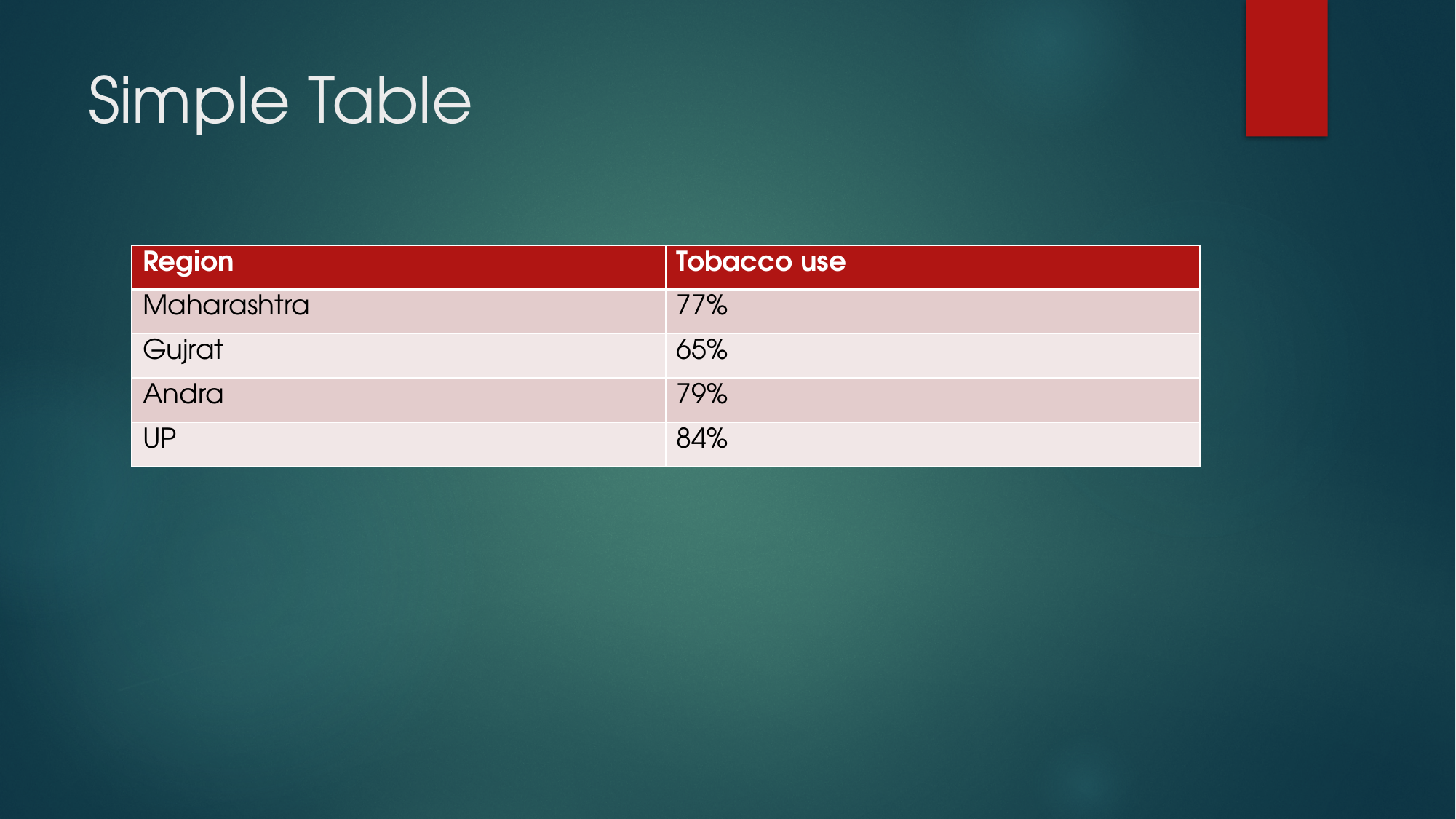

# Simple Table
| Region | Tobacco use |
| --- | --- |
| Maharashtra | 77% |
| Gujrat | 65% |
| Andra | 79% |
| UP | 84% |